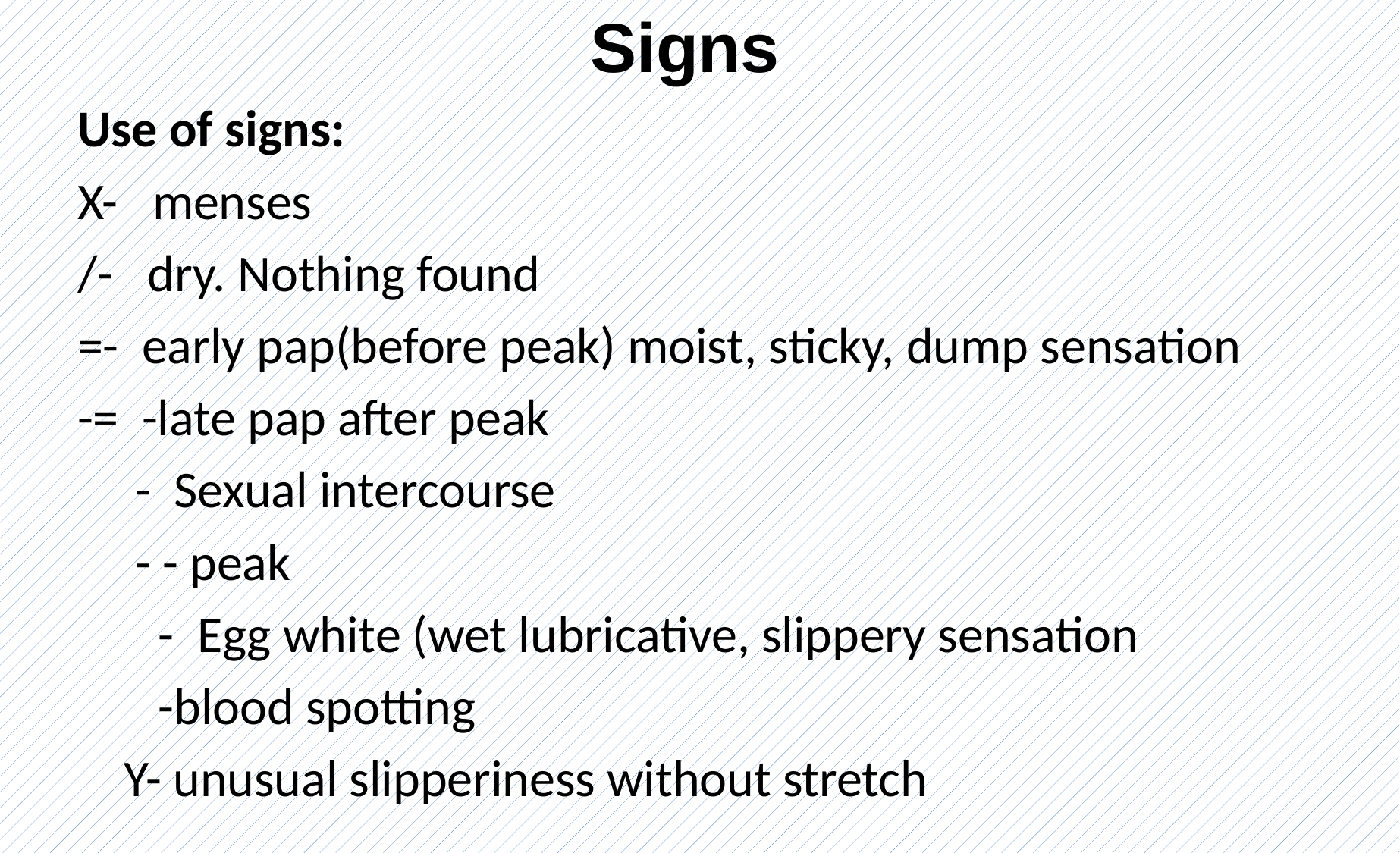

# Signs
Use of signs:
X-   menses
/-   dry. Nothing found
=-  early pap(before peak) moist, sticky, dump sensation
-=  -late pap after peak
     -  Sexual intercourse
     - - peak
       -  Egg white (wet lubricative, slippery sensation
       -blood spotting
    Y- unusual slipperiness without stretch